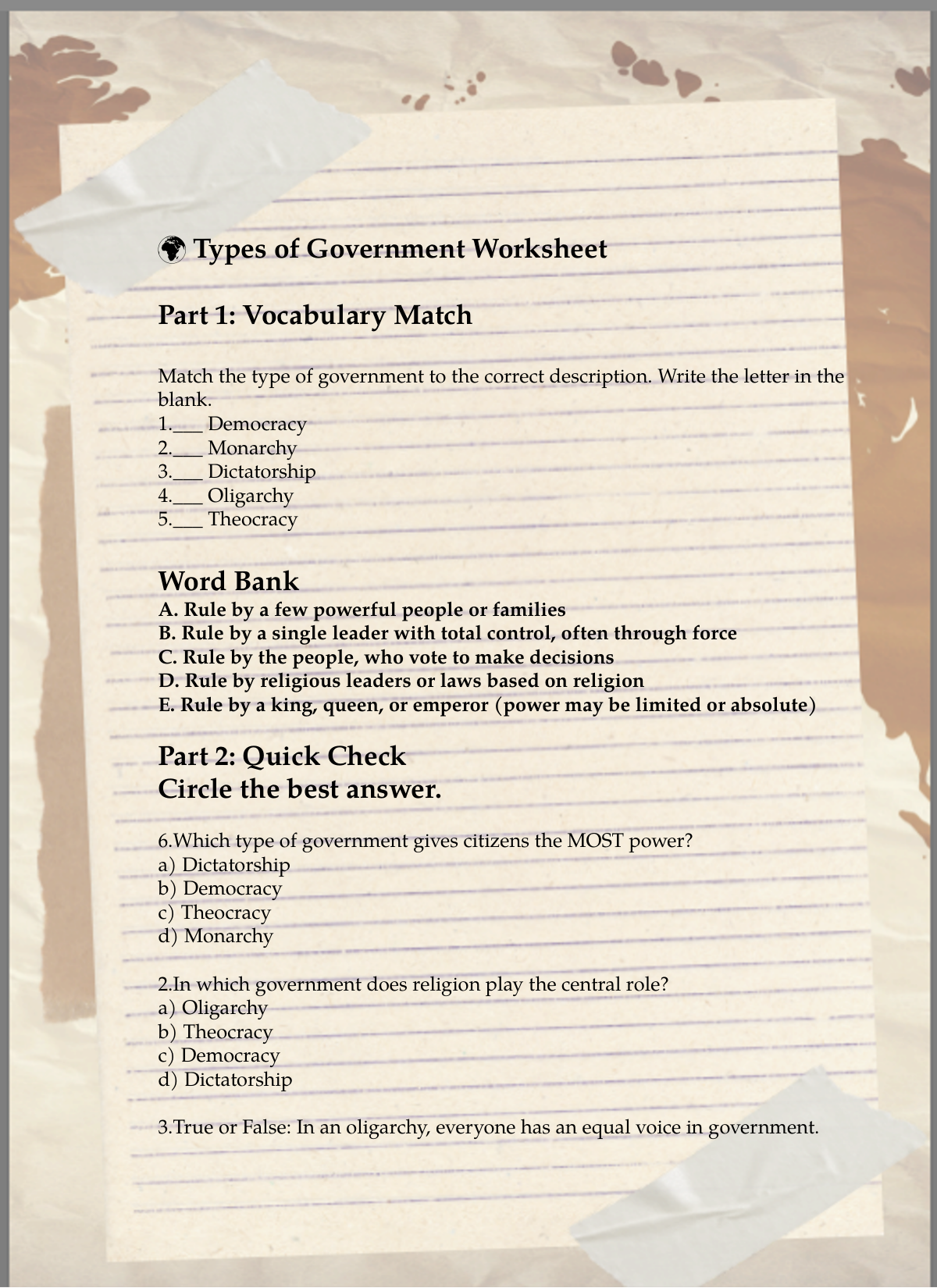

🌍 Types of Government Worksheet

Part 1: Vocabulary Match

Match the type of government to the correct description. Write the letter in the blank.
___ Democracy
___ Monarchy
___ Dictatorship
___ Oligarchy
___ Theocracy

Word Bank
A. Rule by a few powerful people or families
B. Rule by a single leader with total control, often through force
C. Rule by the people, who vote to make decisions
D. Rule by religious leaders or laws based on religion
E. Rule by a king, queen, or emperor (power may be limited or absolute)

Part 2: Quick Check
Circle the best answer.

Which type of government gives citizens the MOST power?
a) Dictatorship
b) Democracy
c) Theocracy
d) Monarchy

In which government does religion play the central role?
a) Oligarchy
b) Theocracy
c) Democracy
d) Dictatorship

True or False: In an oligarchy, everyone has an equal voice in government.